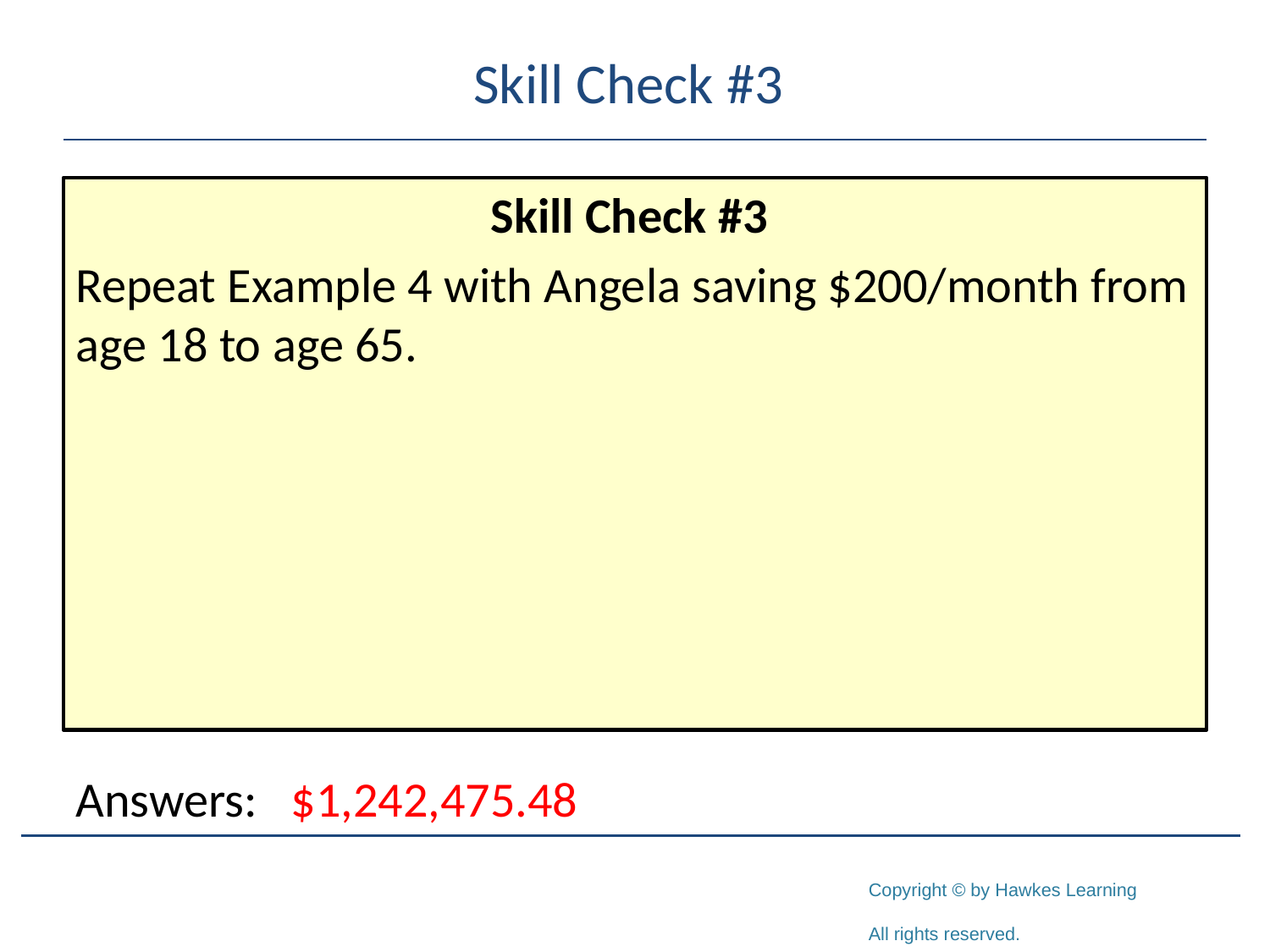

# Skill Check #3
Skill Check #3
Repeat Example 4 with Angela saving $200/month from age 18 to age 65.
Answers:   $1,242,475.48